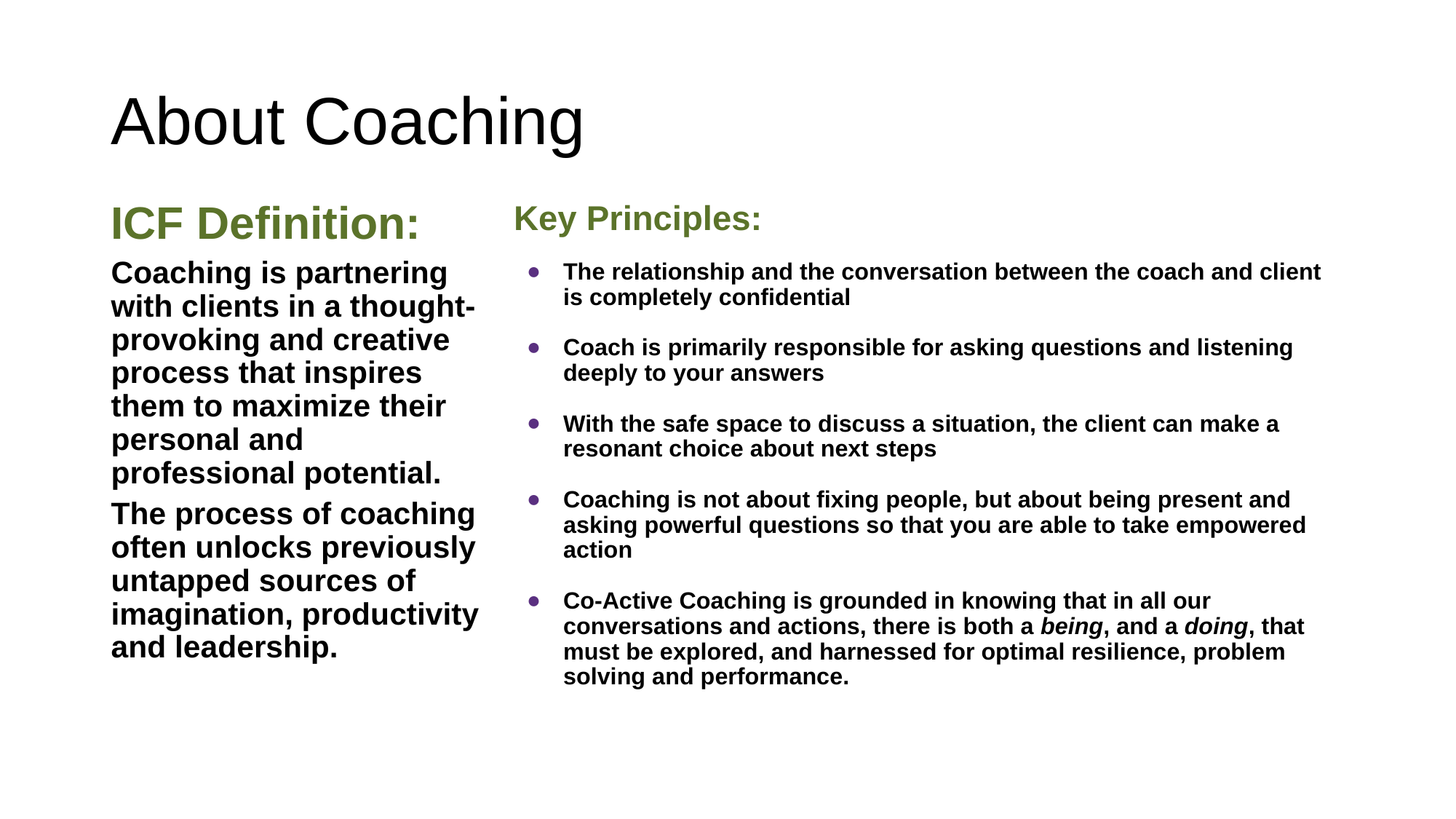

# About Coaching
ICF Definition:
Coaching is partnering with clients in a thought-provoking and creative process that inspires them to maximize their personal and professional potential.
The process of coaching often unlocks previously untapped sources of imagination, productivity and leadership.

Key Principles:
The relationship and the conversation between the coach and client is completely confidential
Coach is primarily responsible for asking questions and listening deeply to your answers
With the safe space to discuss a situation, the client can make a resonant choice about next steps
Coaching is not about fixing people, but about being present and asking powerful questions so that you are able to take empowered action
Co-Active Coaching is grounded in knowing that in all our conversations and actions, there is both a being, and a doing, that must be explored, and harnessed for optimal resilience, problem solving and performance.